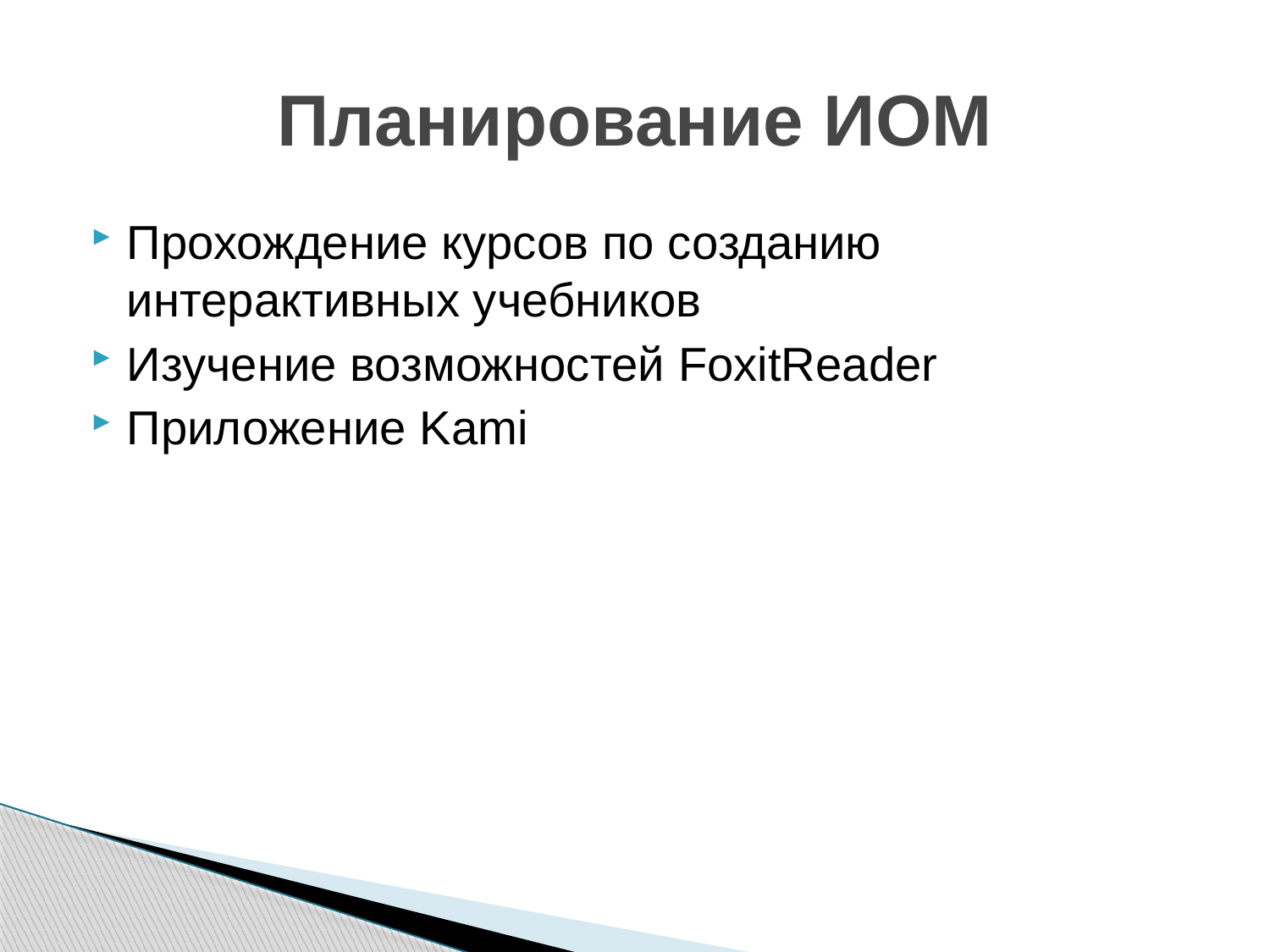

# Планирование ИОМ
Прохождение курсов по созданию интерактивных учебников
Изучение возможностей FoxitReader
Приложение Kami